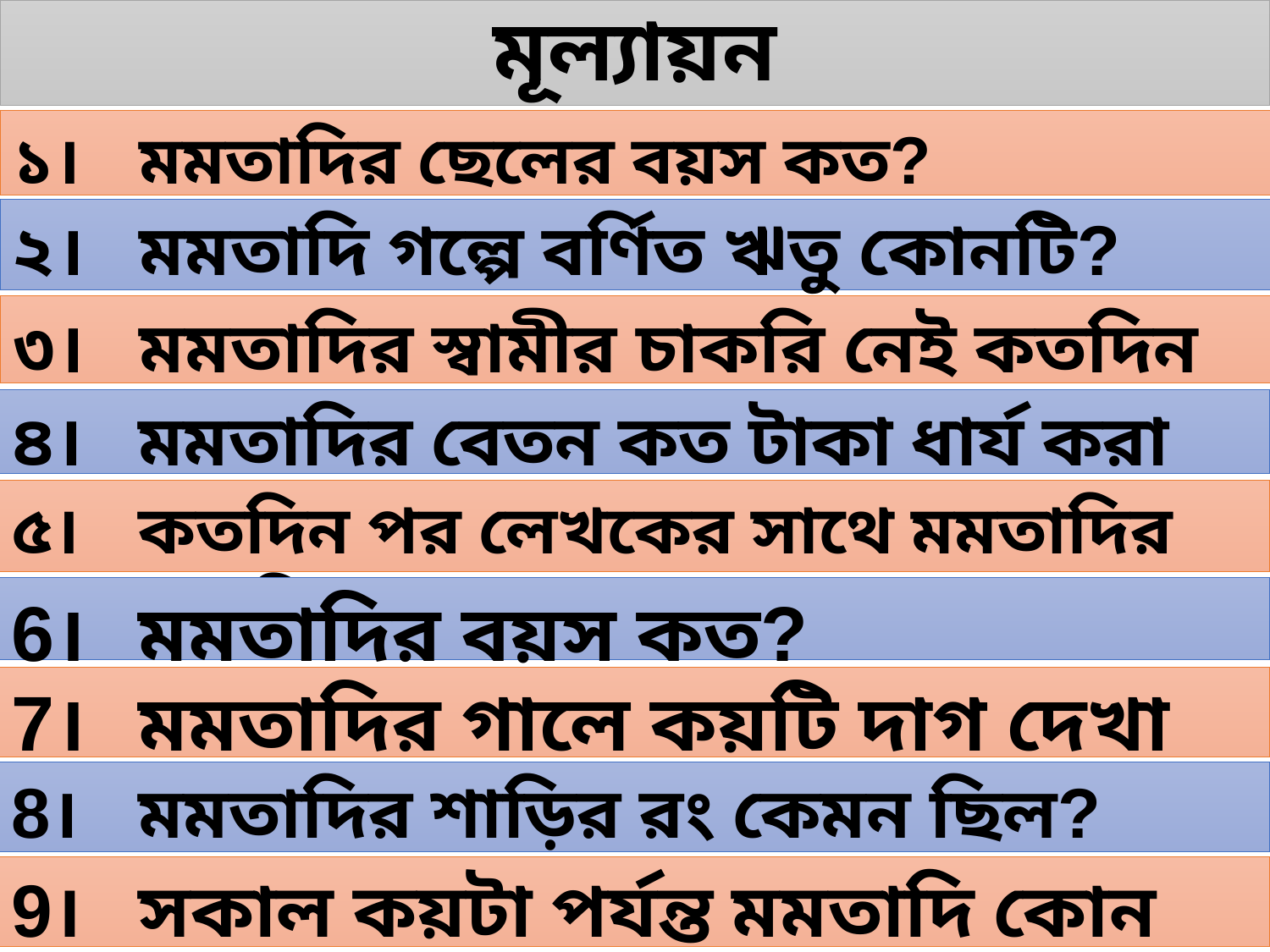

# মূল্যায়ন
১। 	মমতাদির ছেলের বয়স কত?
২। 	মমতাদি গল্পে বর্ণিত ঋতু কোনটি?
৩। 	মমতাদির স্বামীর চাকরি নেই কতদিন ধরে?
৪। 	মমতাদির বেতন কত টাকা ধার্য করা হয়েছিল?
৫। 	কতদিন পর লেখকের সাথে মমতাদির ভাব হয়েছিল?
6। 	মমতাদির বয়স কত?
7। 	মমতাদির গালে কয়টি দাগ দেখা গিয়েছিল?
8। 	মমতাদির শাড়ির রং কেমন ছিল?
9। 	সকাল কয়টা পর্যন্ত মমতাদি কোন শব্দ করল না?